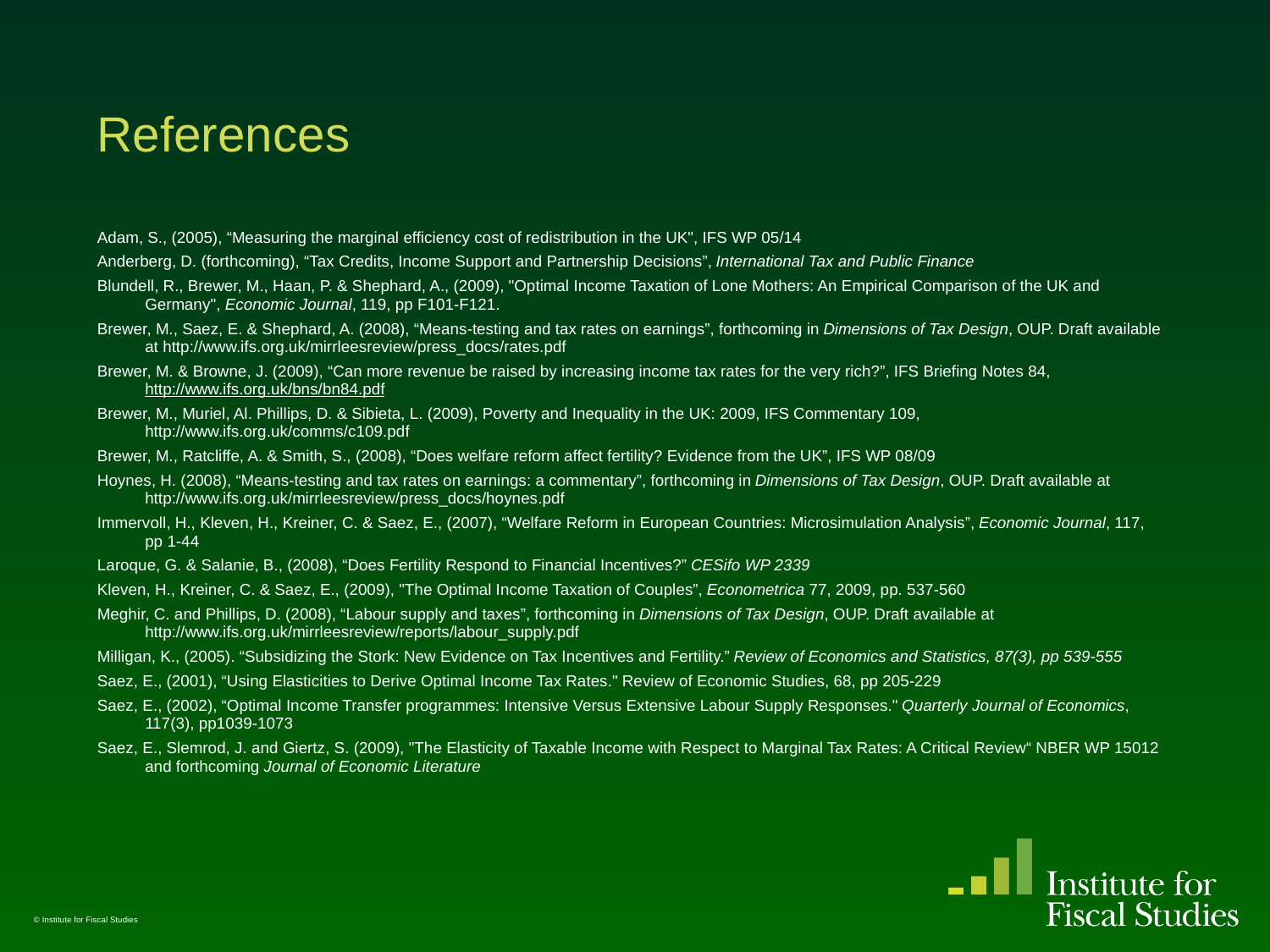

# References
Adam, S., (2005), “Measuring the marginal efficiency cost of redistribution in the UK", IFS WP 05/14
Anderberg, D. (forthcoming), “Tax Credits, Income Support and Partnership Decisions”, International Tax and Public Finance
Blundell, R., Brewer, M., Haan, P. & Shephard, A., (2009), "Optimal Income Taxation of Lone Mothers: An Empirical Comparison of the UK and Germany", Economic Journal, 119, pp F101-F121.
Brewer, M., Saez, E. & Shephard, A. (2008), “Means-testing and tax rates on earnings”, forthcoming in Dimensions of Tax Design, OUP. Draft available at http://www.ifs.org.uk/mirrleesreview/press_docs/rates.pdf
Brewer, M. & Browne, J. (2009), “Can more revenue be raised by increasing income tax rates for the very rich?”, IFS Briefing Notes 84, http://www.ifs.org.uk/bns/bn84.pdf
Brewer, M., Muriel, Al. Phillips, D. & Sibieta, L. (2009), Poverty and Inequality in the UK: 2009, IFS Commentary 109, http://www.ifs.org.uk/comms/c109.pdf
Brewer, M., Ratcliffe, A. & Smith, S., (2008), “Does welfare reform affect fertility? Evidence from the UK”, IFS WP 08/09
Hoynes, H. (2008), “Means-testing and tax rates on earnings: a commentary”, forthcoming in Dimensions of Tax Design, OUP. Draft available at http://www.ifs.org.uk/mirrleesreview/press_docs/hoynes.pdf
Immervoll, H., Kleven, H., Kreiner, C. & Saez, E., (2007), “Welfare Reform in European Countries: Microsimulation Analysis”, Economic Journal, 117, pp 1-44
Laroque, G. & Salanie, B., (2008), “Does Fertility Respond to Financial Incentives?” CESifo WP 2339
Kleven, H., Kreiner, C. & Saez, E., (2009), "The Optimal Income Taxation of Couples”, Econometrica 77, 2009, pp. 537-560
Meghir, C. and Phillips, D. (2008), “Labour supply and taxes”, forthcoming in Dimensions of Tax Design, OUP. Draft available at http://www.ifs.org.uk/mirrleesreview/reports/labour_supply.pdf
Milligan, K., (2005). “Subsidizing the Stork: New Evidence on Tax Incentives and Fertility.” Review of Economics and Statistics, 87(3), pp 539-555
Saez, E., (2001), “Using Elasticities to Derive Optimal Income Tax Rates." Review of Economic Studies, 68, pp 205-229
Saez, E., (2002), “Optimal Income Transfer programmes: Intensive Versus Extensive Labour Supply Responses." Quarterly Journal of Economics, 117(3), pp1039-1073
Saez, E., Slemrod, J. and Giertz, S. (2009), "The Elasticity of Taxable Income with Respect to Marginal Tax Rates: A Critical Review“ NBER WP 15012 and forthcoming Journal of Economic Literature
© Institute for Fiscal Studies